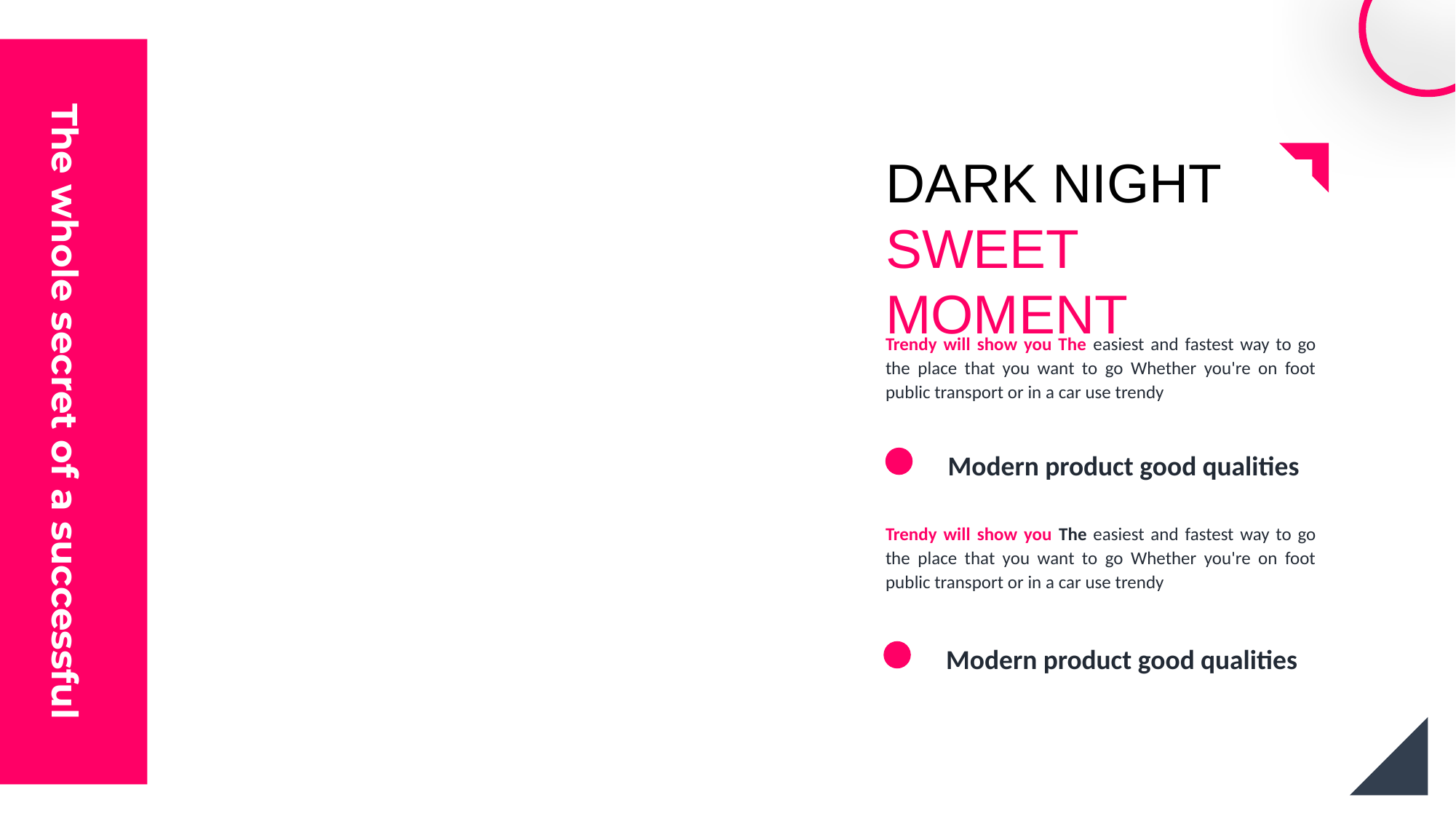

DARK NIGHT
SWEET MOMENT

Trendy will show you The easiest and fastest way to go the place that you want to go Whether you're on foot public transport or in a car use trendy
The whole secret of a successful
Modern product good qualities

Trendy will show you The easiest and fastest way to go the place that you want to go Whether you're on foot public transport or in a car use trendy
Modern product good qualities